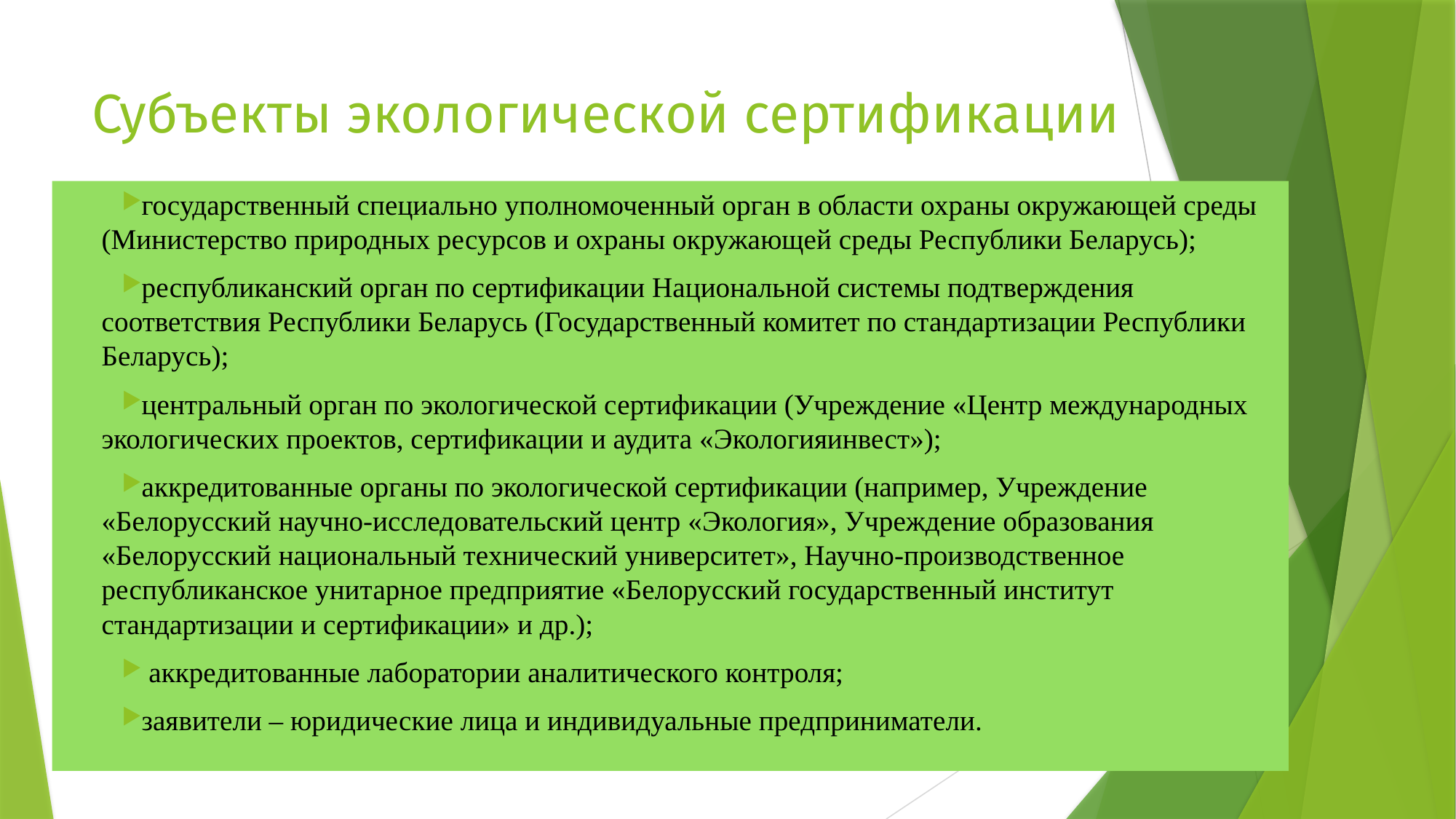

# Субъекты экологической сертификации
государственный специально уполномоченный орган в области охраны окружающей среды (Министерство природных ресурсов и охраны окружающей среды Республики Беларусь);
республиканский орган по сертификации Национальной системы подтверждения соответствия Республики Беларусь (Государственный комитет по стандартизации Республики Беларусь);
центральный орган по экологической сертификации (Учреждение «Центр международных экологических проектов, сертификации и аудита «Экологияинвест»);
аккредитованные органы по экологической сертификации (например, Учреждение «Белорусский научно-исследовательский центр «Экология», Учреждение образования «Белорусский национальный технический университет», Научно-производственное республиканское унитарное предприятие «Белорусский государственный институт стандартизации и сертификации» и др.);
 аккредитованные лаборатории аналитического контроля;
заявители – юридические лица и индивидуальные предприниматели.